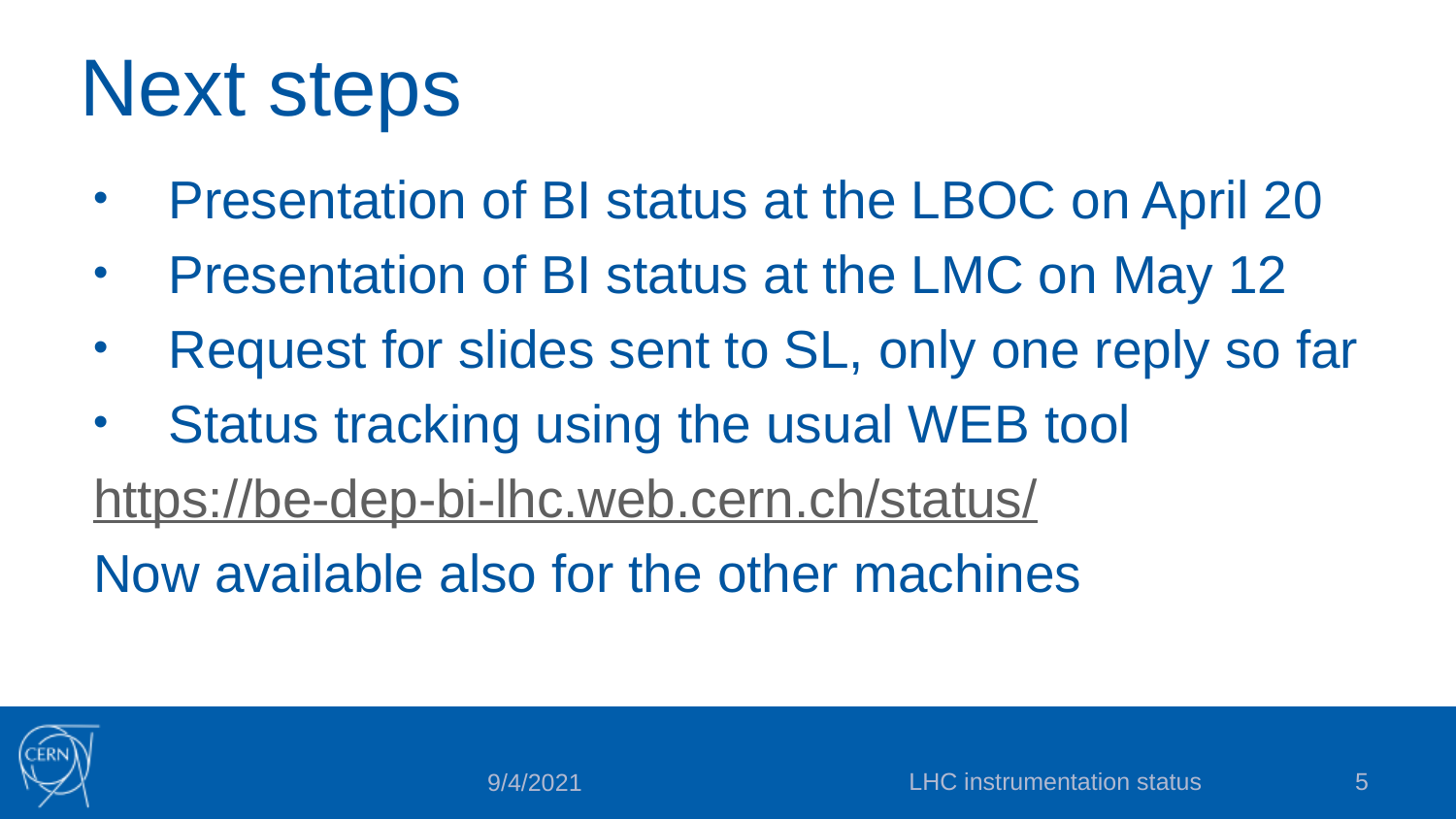

# Next steps
Presentation of BI status at the LBOC on April 20
Presentation of BI status at the LMC on May 12
Request for slides sent to SL, only one reply so far
Status tracking using the usual WEB tool
	https://be-dep-bi-lhc.web.cern.ch/status/
	Now available also for the other machines

LHC instrumentation status
5
9/4/2021